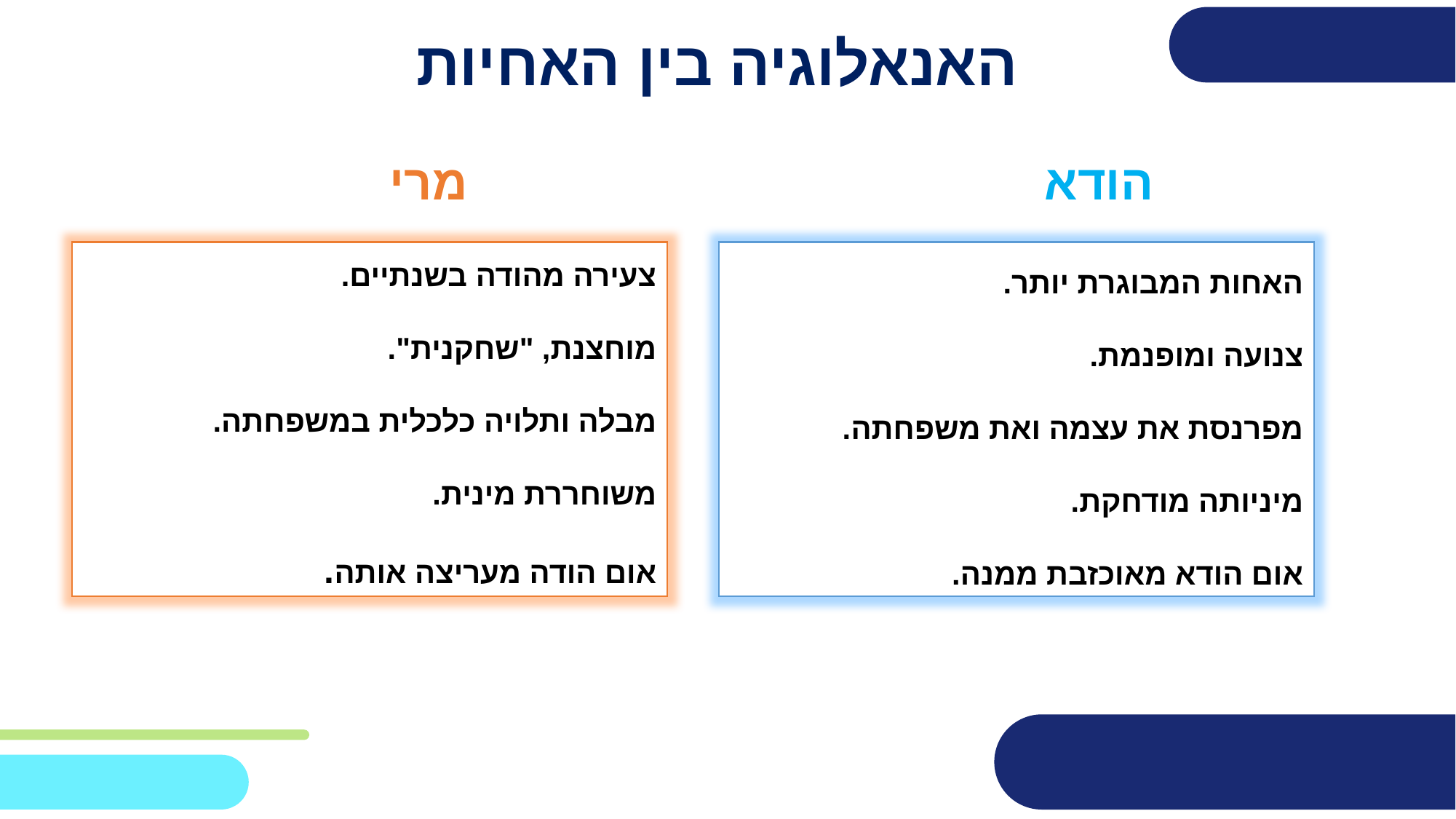

# האנאלוגיה בין האחיות

           הודא                                           מרי

צעירה מהודה בשנתיים.

מוחצנת, "שחקנית".

מבלה ותלויה כלכלית במשפחתה.

משוחררת מינית.

אום הודה מעריצה אותה.
האחות המבוגרת יותר.

צנועה ומופנמת.

מפרנסת את עצמה ואת משפחתה.

מיניותה מודחקת.

אום הודא מאוכזבת ממנה.